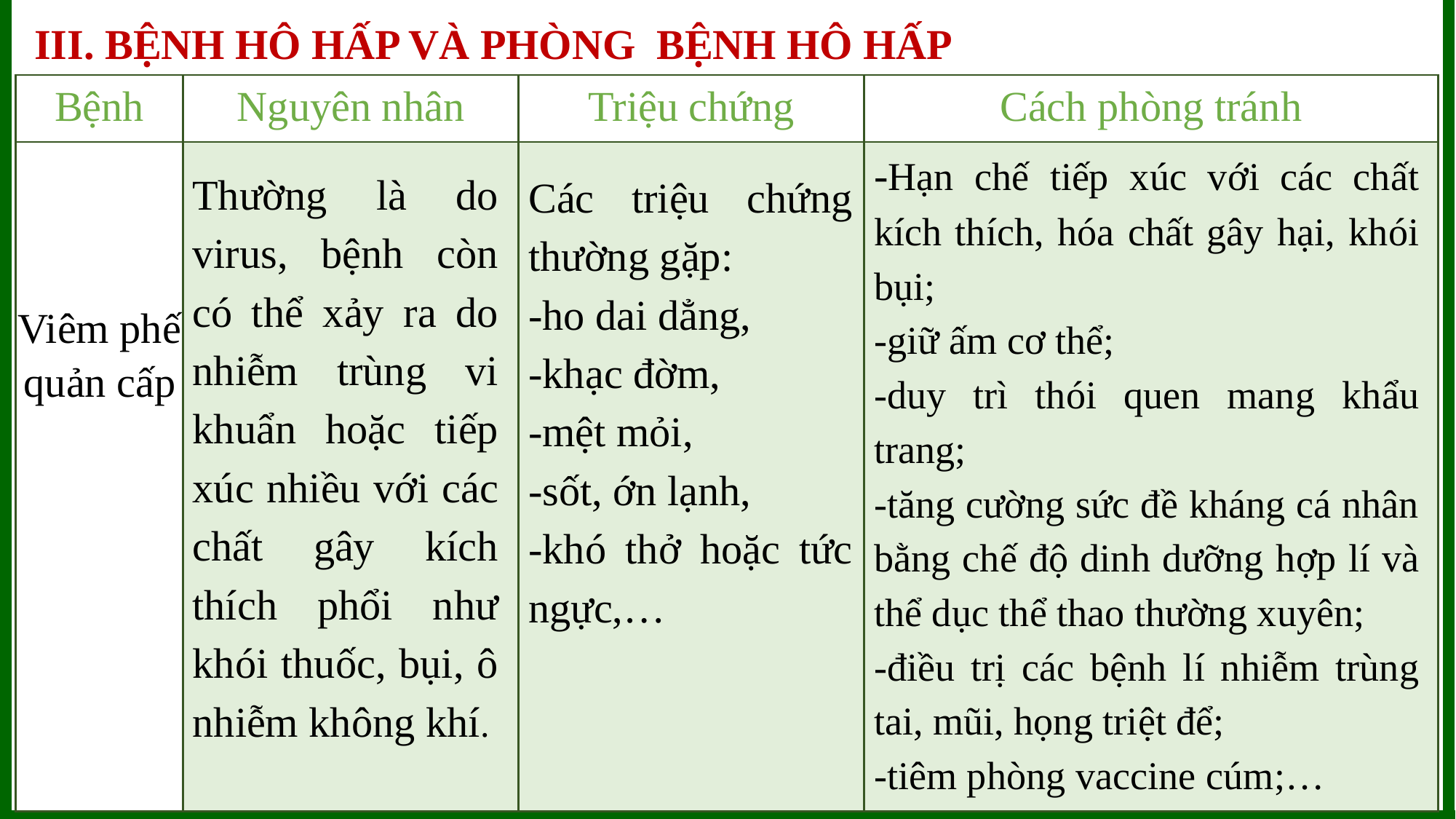

III. BỆNH HÔ HẤP VÀ PHÒNG  BỆNH HÔ HẤP

| Bệnh | Nguyên nhân | Triệu chứng | Cách phòng tránh |
| --- | --- | --- | --- |
| Viêm phế quản cấp |  |  |  |
-Hạn chế tiếp xúc với các chất kích thích, hóa chất gây hại, khói bụi;
-giữ ấm cơ thể;
-duy trì thói quen mang khẩu trang;
-tăng cường sức đề kháng cá nhân bằng chế độ dinh dưỡng hợp lí và thể dục thể thao thường xuyên;
-điều trị các bệnh lí nhiễm trùng tai, mũi, họng triệt để;
-tiêm phòng vaccine cúm;…
Thường là do virus, bệnh còn có thể xảy ra do nhiễm trùng vi khuẩn hoặc tiếp xúc nhiều với các chất gây kích thích phổi như khói thuốc, bụi, ô nhiễm không khí.
Các triệu chứng thường gặp:
-ho dai dẳng,
-khạc đờm,
-mệt mỏi,
-sốt, ớn lạnh,
-khó thở hoặc tức ngực,…